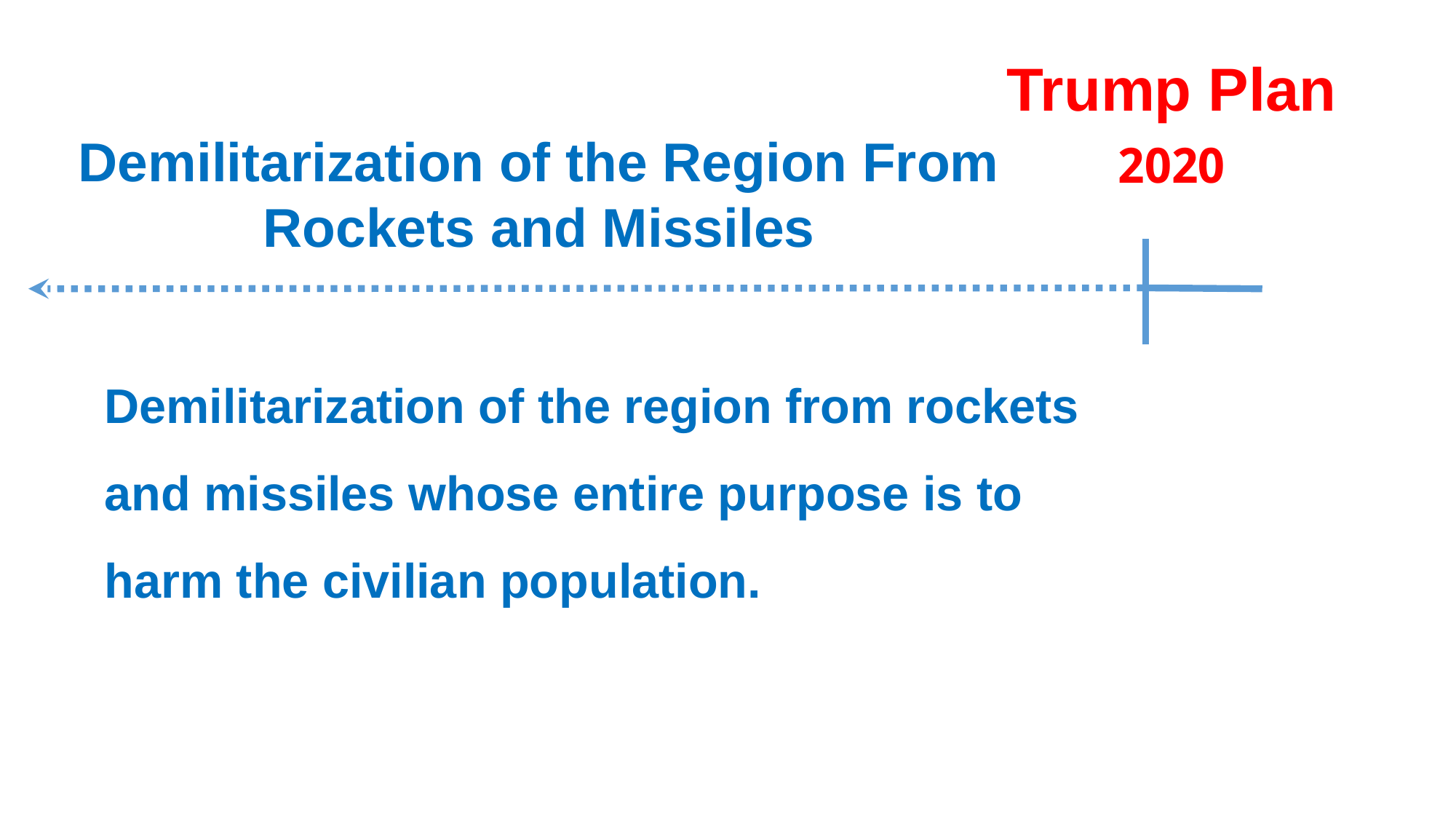

Trump Plan
Demilitarization of the Region From Rockets and Missiles
2020
Demilitarization of the region from rockets and missiles whose entire purpose is to harm the civilian population.